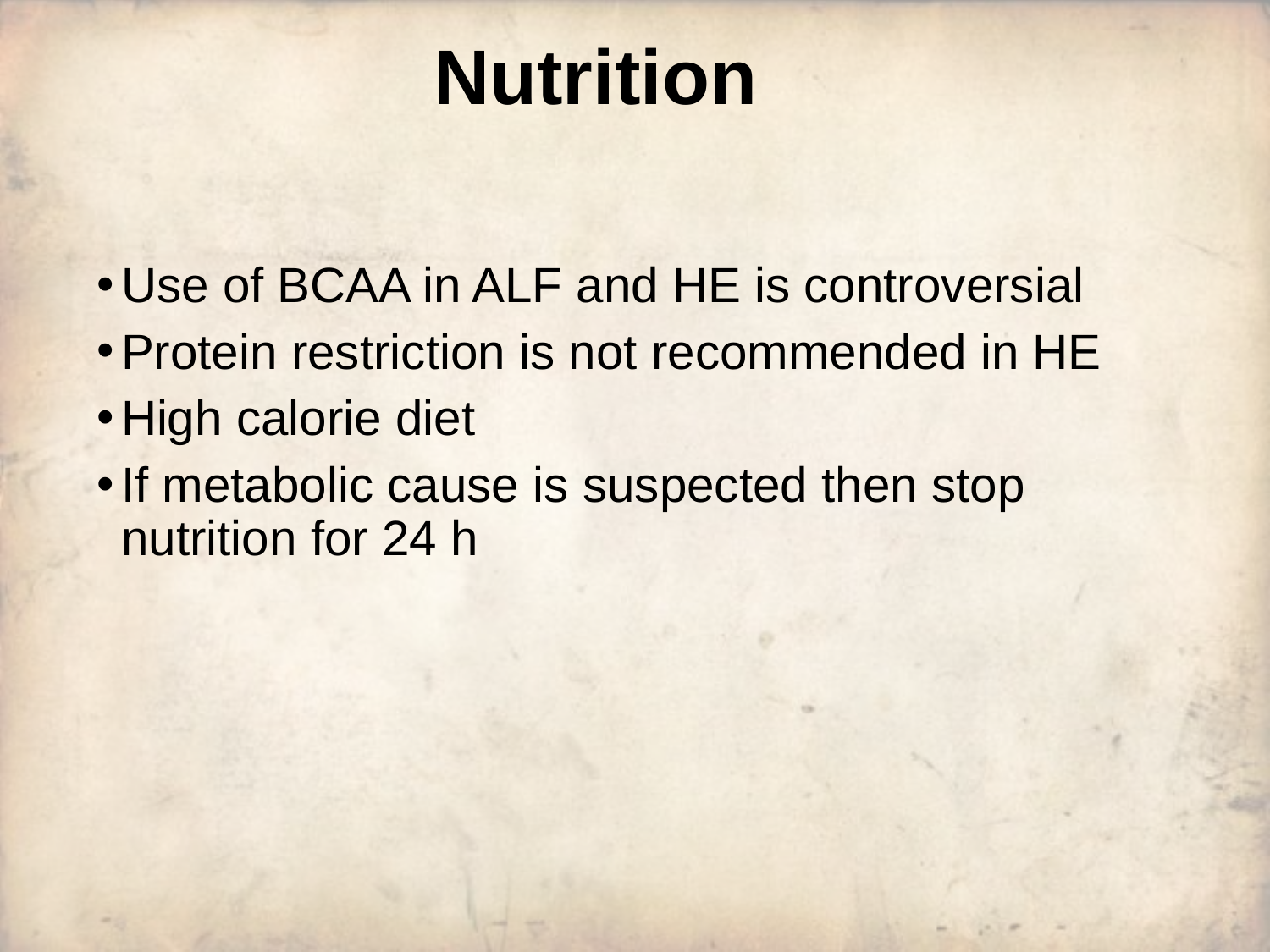

# Nutrition
Use of BCAA in ALF and HE is controversial
Protein restriction is not recommended in HE
High calorie diet
If metabolic cause is suspected then stop nutrition for 24 h